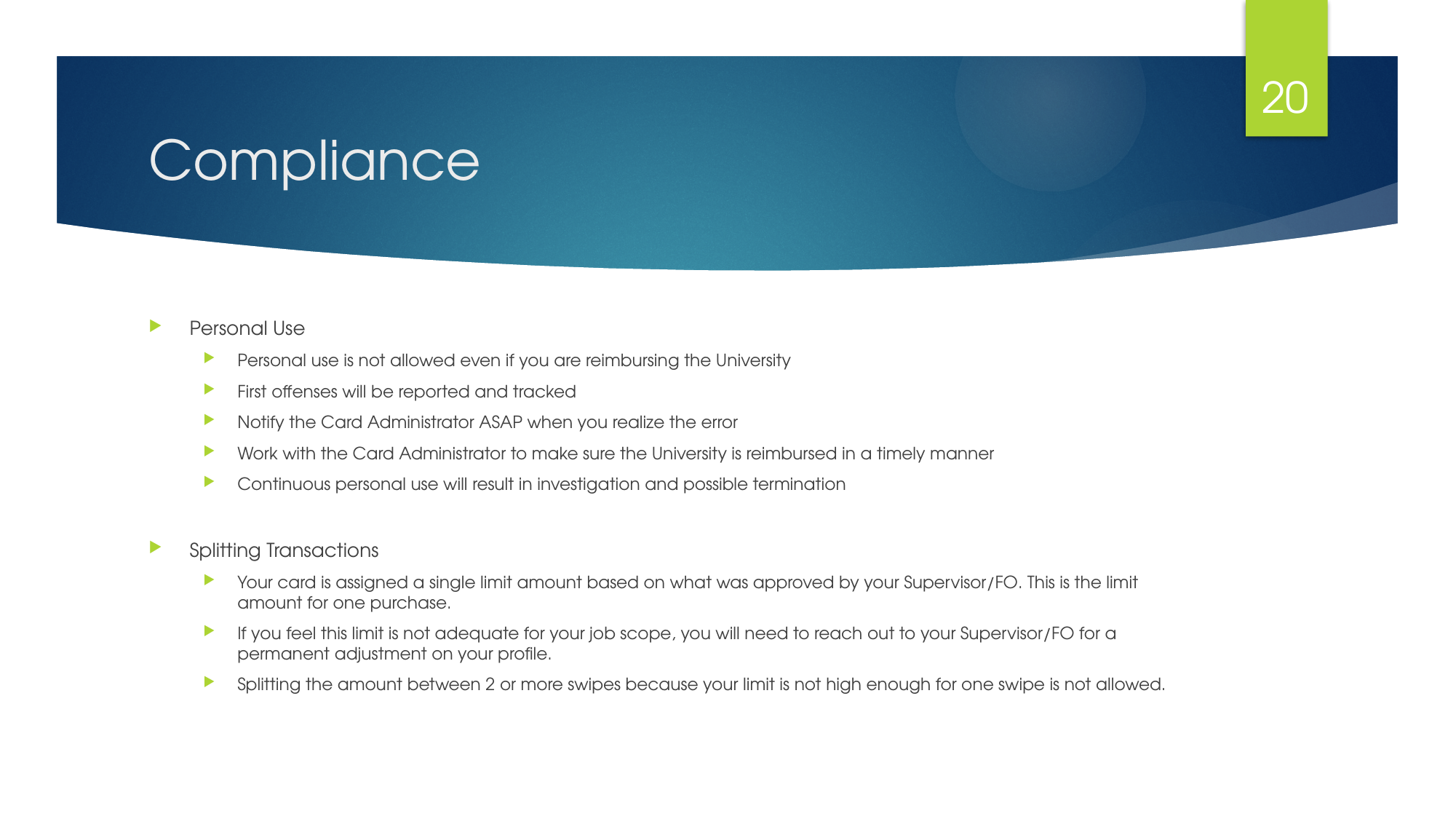

20
# Compliance
Personal Use
Personal use is not allowed even if you are reimbursing the University
First offenses will be reported and tracked
Notify the Card Administrator ASAP when you realize the error
Work with the Card Administrator to make sure the University is reimbursed in a timely manner
Continuous personal use will result in investigation and possible termination

Splitting Transactions
Your card is assigned a single limit amount based on what was approved by your Supervisor/FO. This is the limit amount for one purchase.
If you feel this limit is not adequate for your job scope, you will need to reach out to your Supervisor/FO for a permanent adjustment on your profile.
Splitting the amount between 2 or more swipes because your limit is not high enough for one swipe is not allowed.